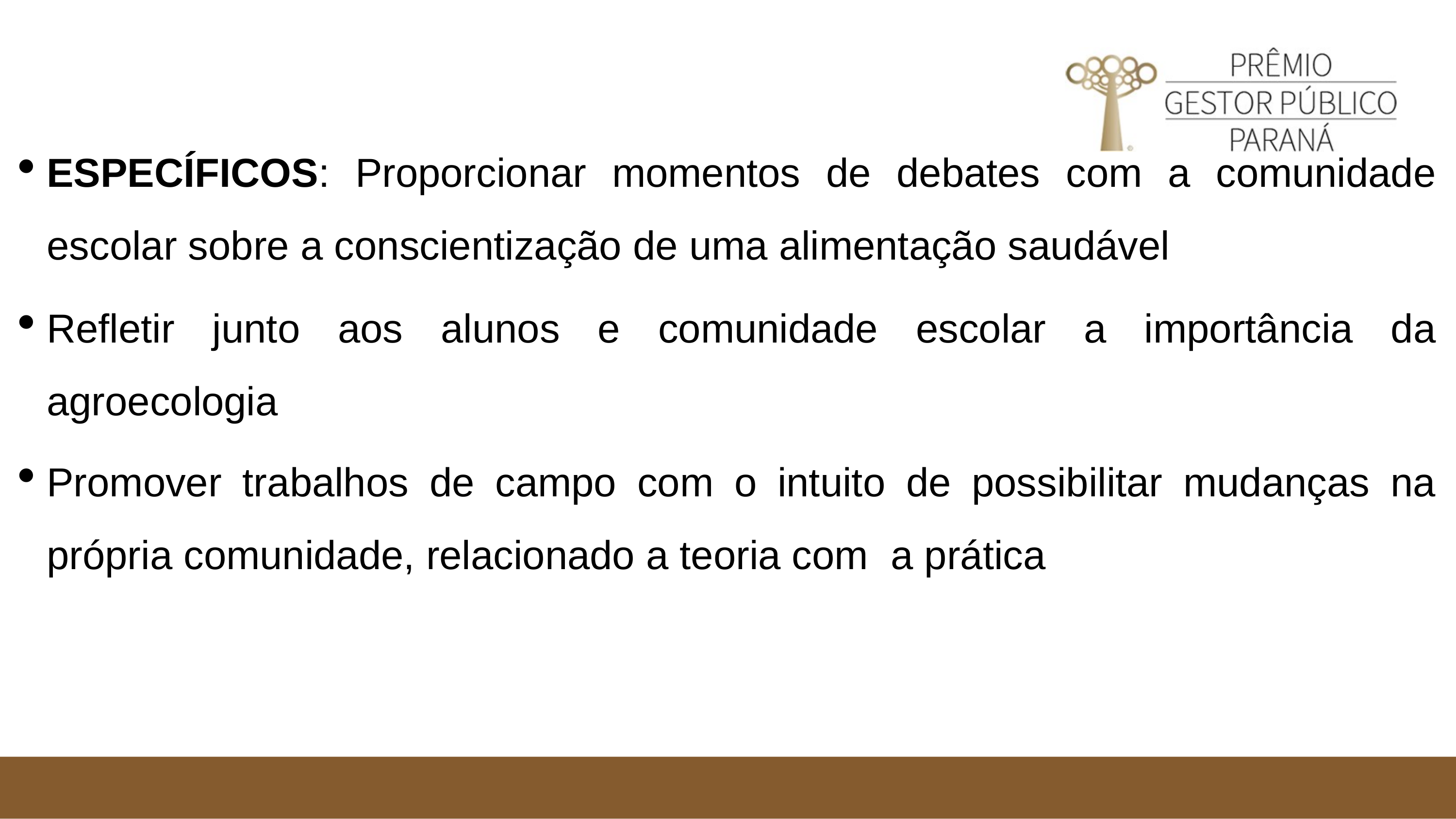

ESPECÍFICOS: Proporcionar momentos de debates com a comunidade escolar sobre a conscientização de uma alimentação saudável
Refletir junto aos alunos e comunidade escolar a importância da agroecologia
Promover trabalhos de campo com o intuito de possibilitar mudanças na própria comunidade, relacionado a teoria com  a prática